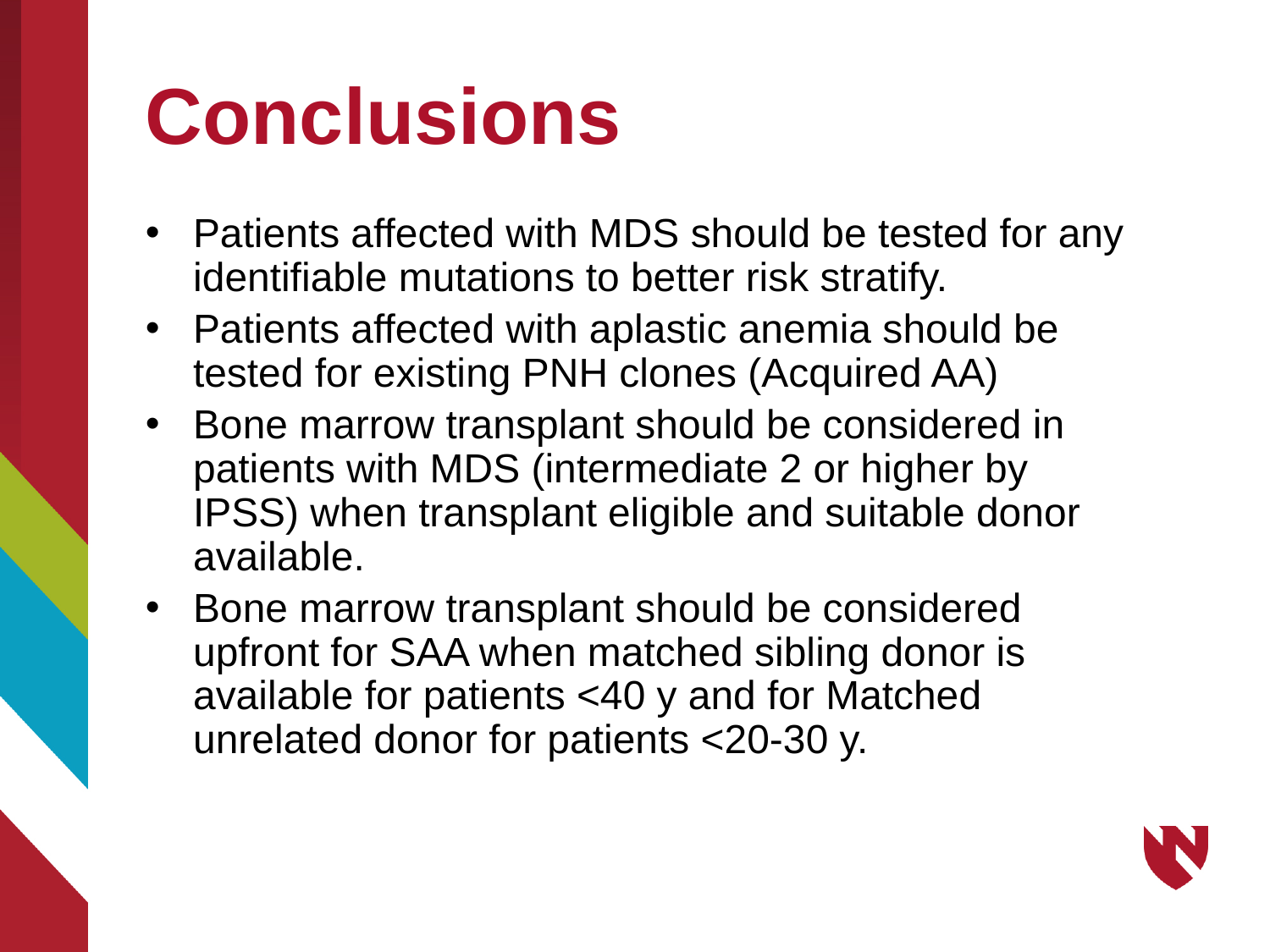

# Conclusions
Patients affected with MDS should be tested for any identifiable mutations to better risk stratify.
Patients affected with aplastic anemia should be tested for existing PNH clones (Acquired AA)
Bone marrow transplant should be considered in patients with MDS (intermediate 2 or higher by IPSS) when transplant eligible and suitable donor available.
Bone marrow transplant should be considered upfront for SAA when matched sibling donor is available for patients <40 y and for Matched unrelated donor for patients <20-30 y.